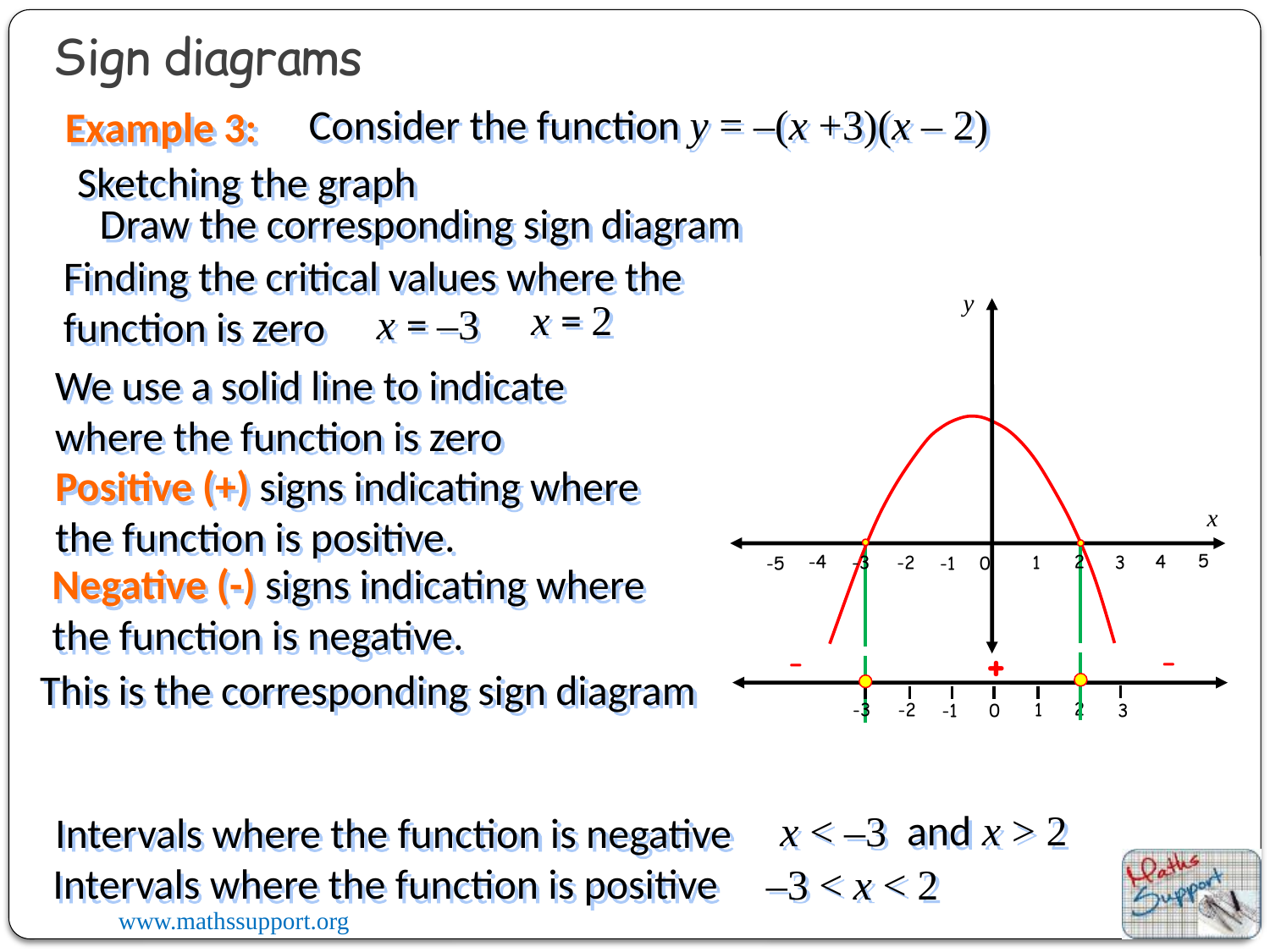

Sign diagrams
Consider the function y = –(x +3)(x – 2)
Example 3:
Sketching the graph
Draw the corresponding sign diagram
Finding the critical values where the function is zero
y
x = 2
x = –3

5
-4
2
4
-3
3
1
-2
0
-5
-1
We use a solid line to indicate where the function is zero

Positive (+) signs indicating where the function is positive.
x

Negative (-) signs indicating where the function is negative.
-
-
+

This is the corresponding sign diagram

2
1
-2
-3
0
-1
3
and x > 2
x < –3
Intervals where the function is negative
Intervals where the function is positive
–3 < x < 2